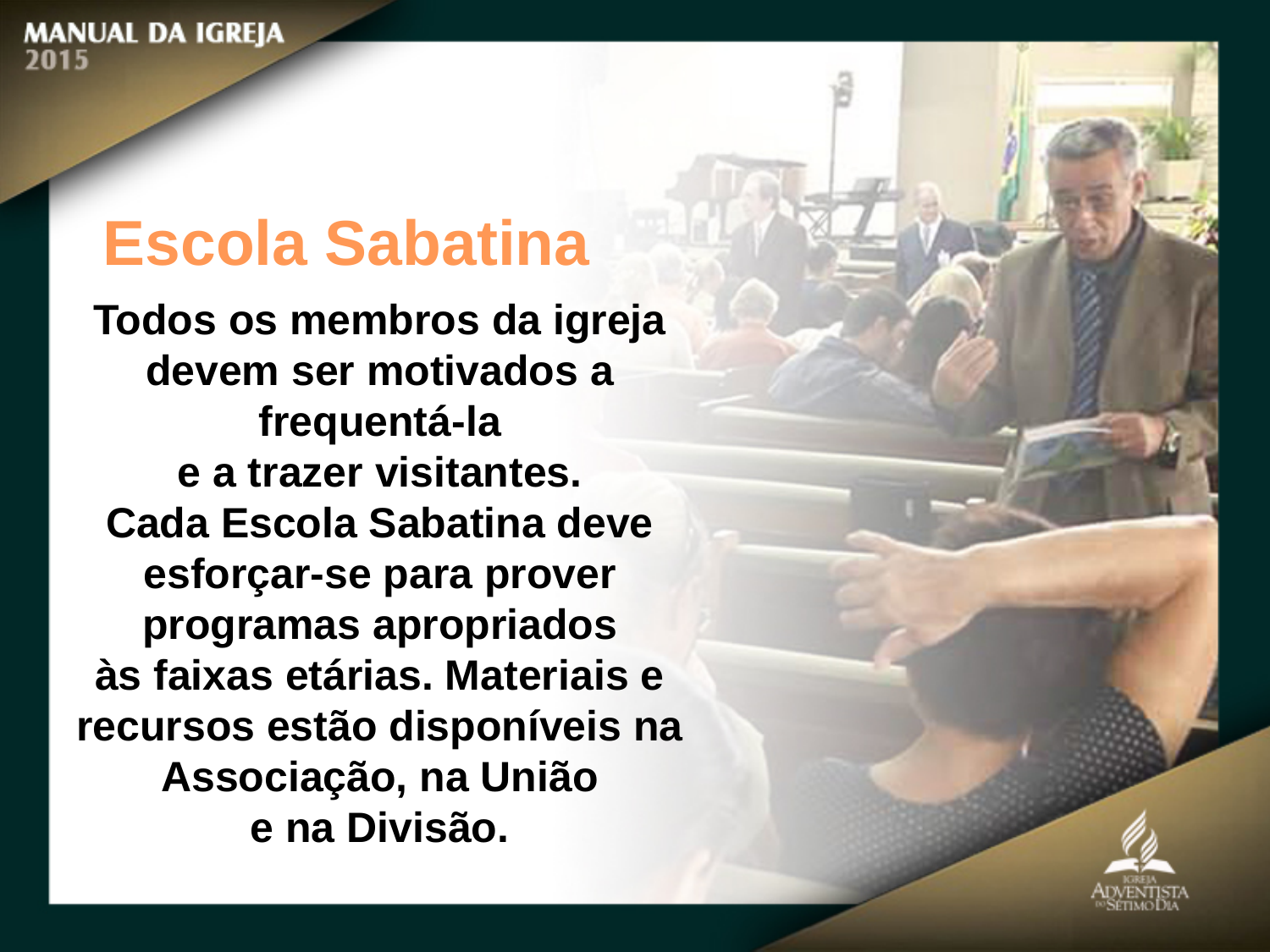

Escola Sabatina
Todos os membros da igreja devem ser motivados a frequentá-la
e a trazer visitantes.
Cada Escola Sabatina deve esforçar-se para prover programas apropriados
às faixas etárias. Materiais e recursos estão disponíveis na Associação, na União
e na Divisão.